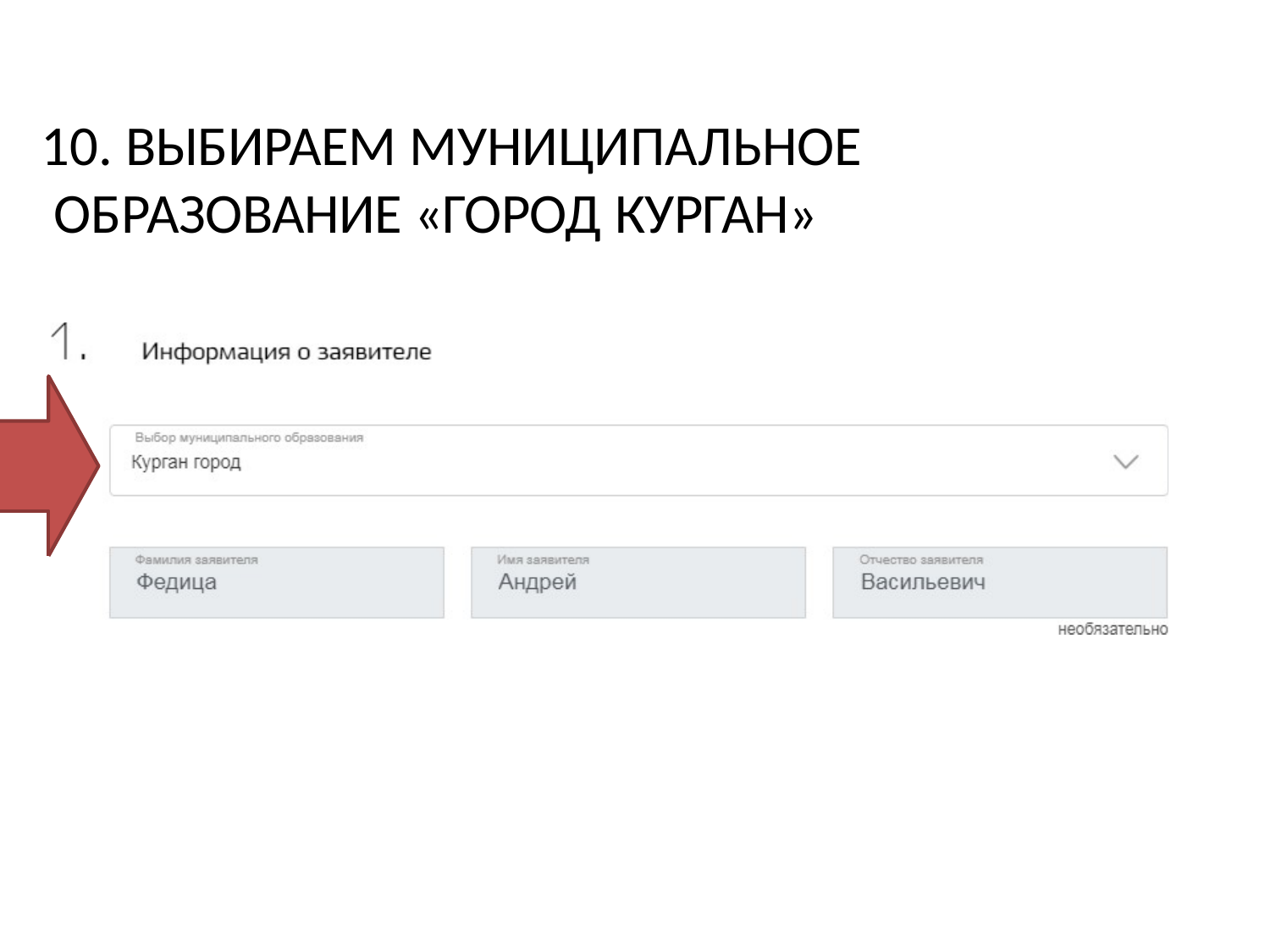

# 10. ВЫБИРАЕМ МУНИЦИПАЛЬНОЕ  ОБРАЗОВАНИЕ «ГОРОД КУРГАН»